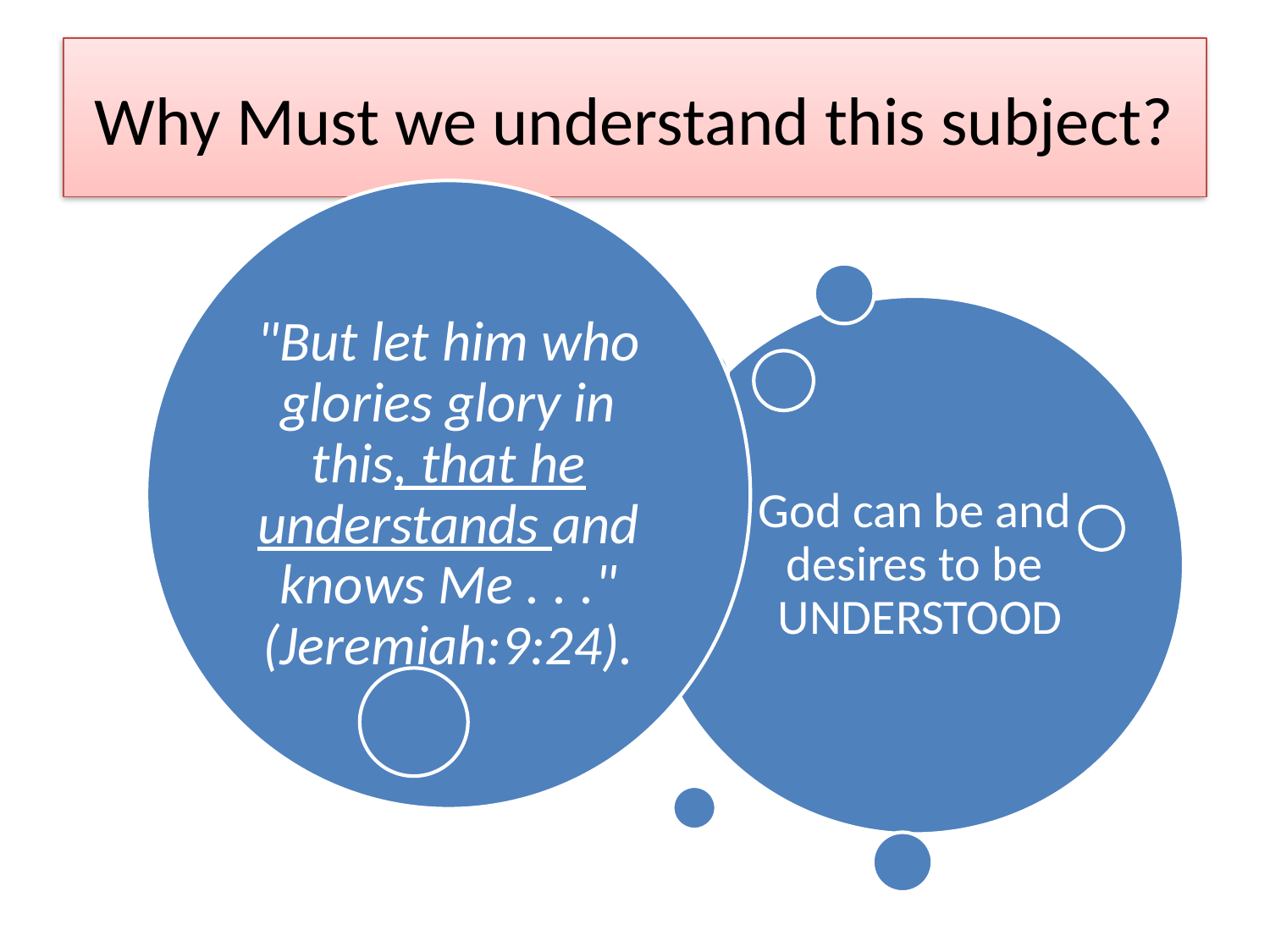

# Why Must we understand this subject?
God can be and desires to be
 UNDERSTOOD
"But let him who glories glory in this, that he understands and knows Me . . ." (Jeremiah:9:24).